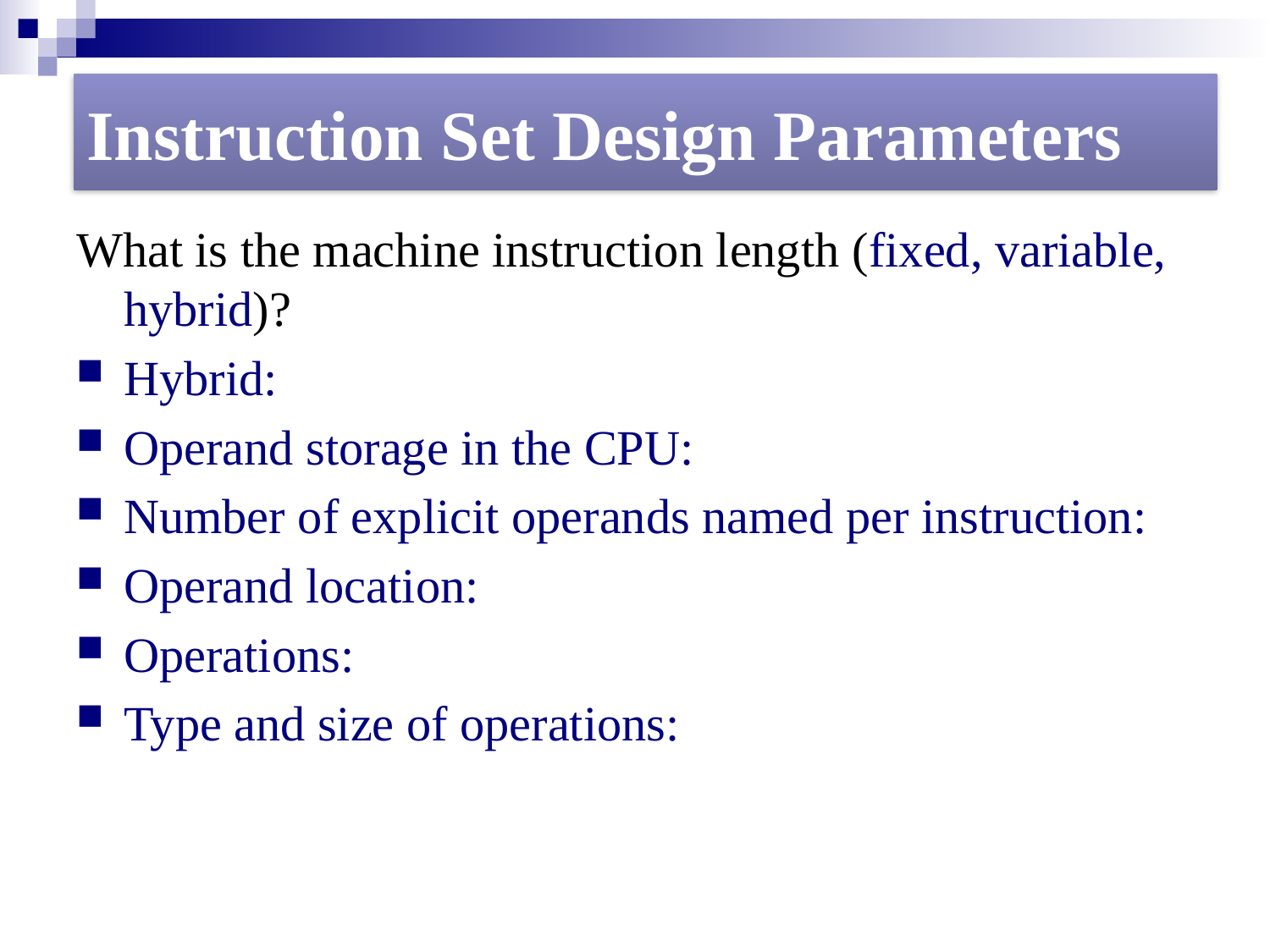

Instruction Set Design Parameters
What is the machine instruction length (fixed, variable, hybrid)?
Hybrid:
Operand storage in the CPU:
Number of explicit operands named per instruction:
Operand location:
Operations:
Type and size of operations: